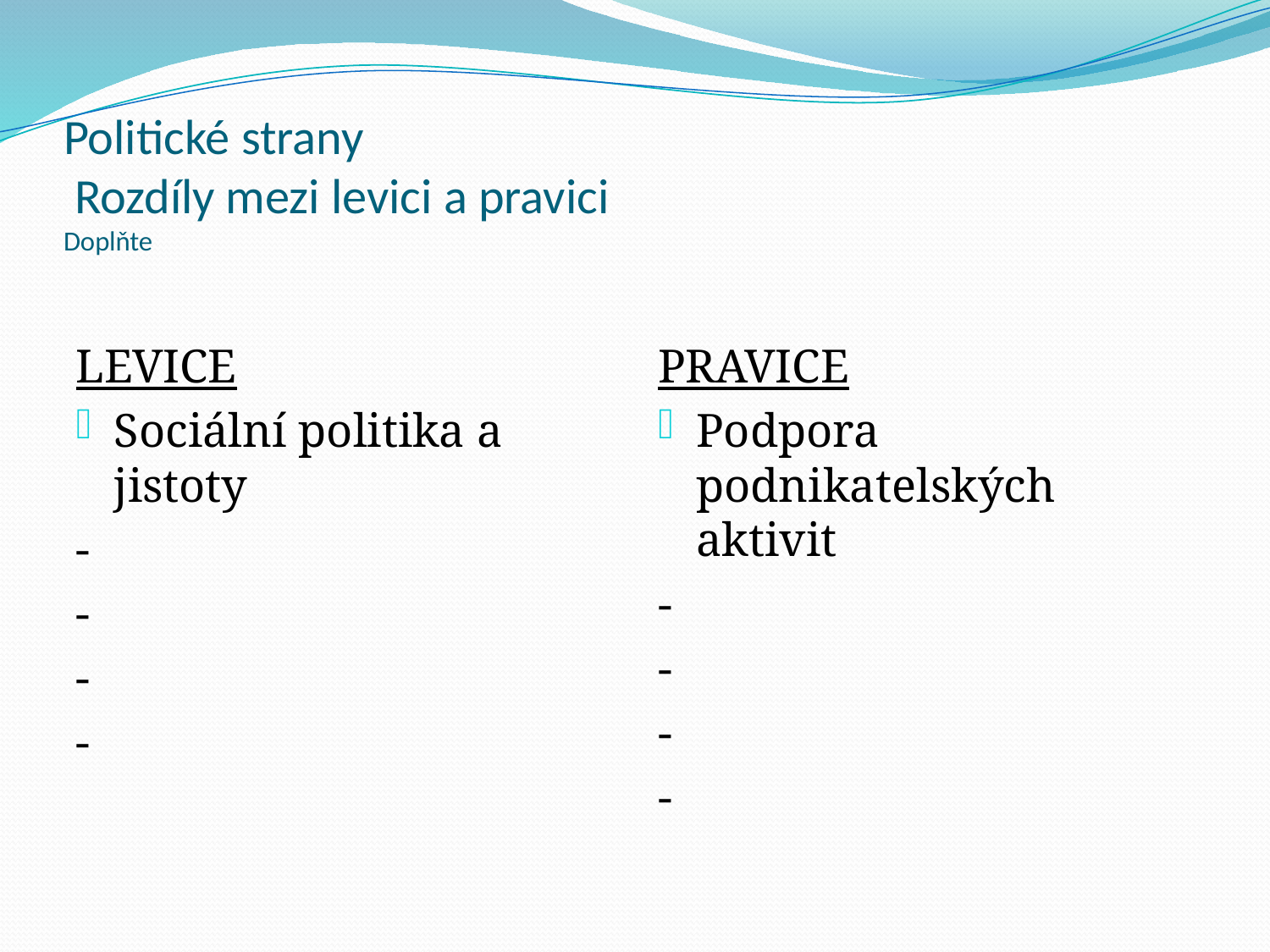

# Politické strany Rozdíly mezi levici a pravici Doplňte

LEVICE
Sociální politika a jistoty
-
-
-
-

PRAVICE
Podpora podnikatelských aktivit
-
-
-
-